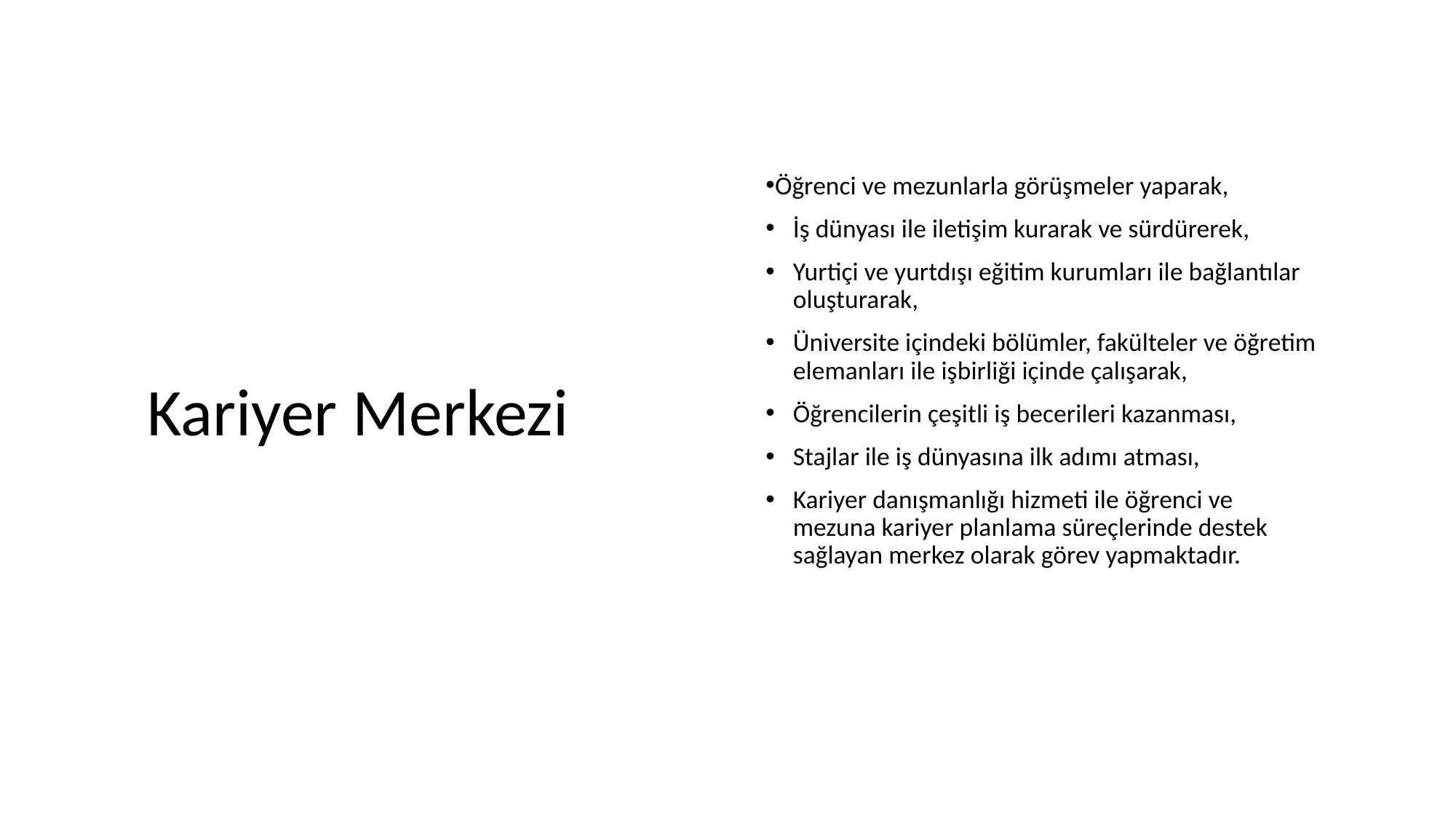

# Kariyer Merkezi
Öğrenci ve mezunlarla görüşmeler yaparak,
İş dünyası ile iletişim kurarak ve sürdürerek,
Yurtiçi ve yurtdışı eğitim kurumları ile bağlantılar oluşturarak,
Üniversite içindeki bölümler, fakülteler ve öğretim elemanları ile işbirliği içinde çalışarak,
Öğrencilerin çeşitli iş becerileri kazanması,
Stajlar ile iş dünyasına ilk adımı atması,
Kariyer danışmanlığı hizmeti ile öğrenci ve mezuna kariyer planlama süreçlerinde destek sağlayan merkez olarak görev yapmaktadır.